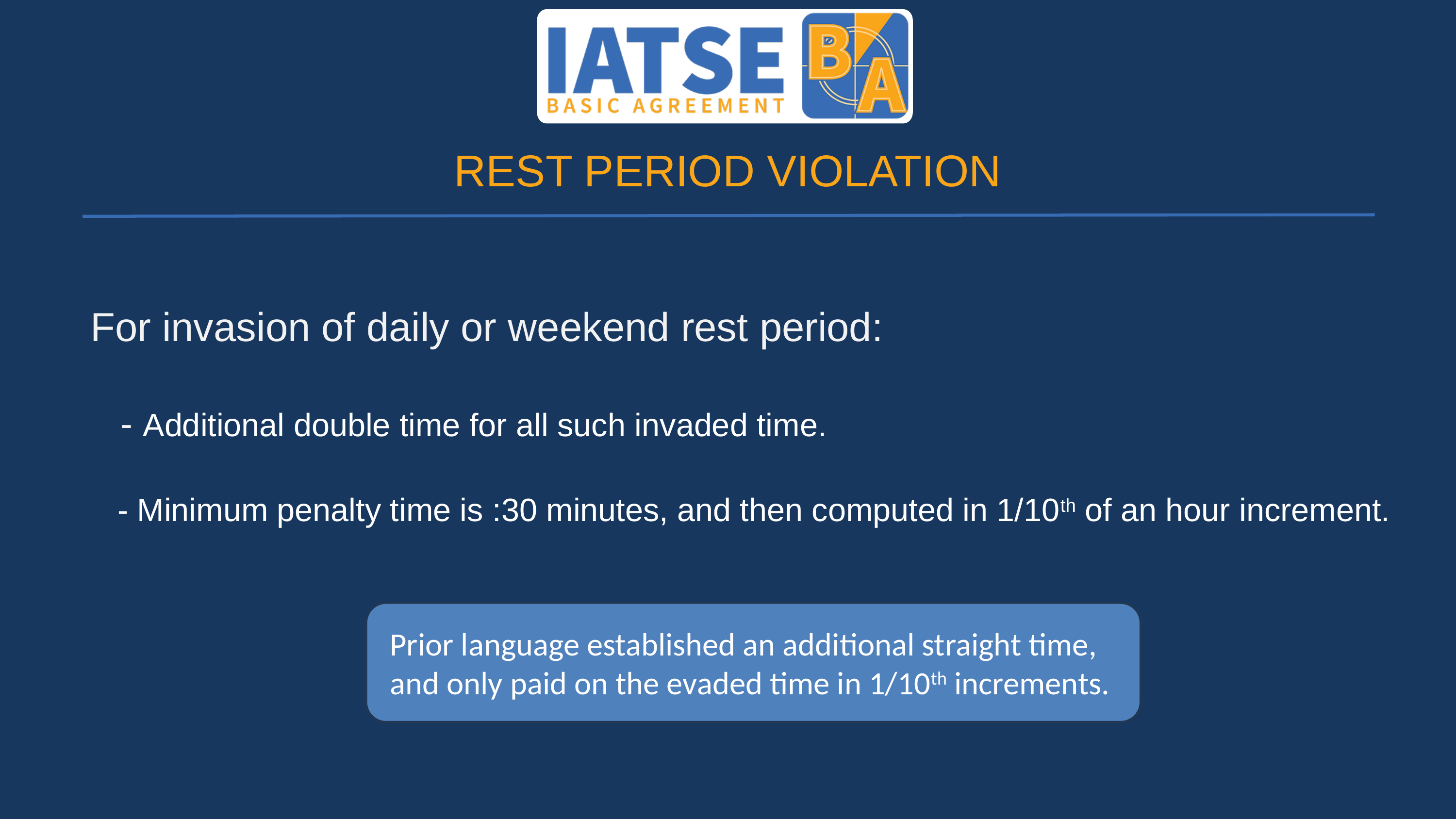

# REST PERIOD VIOLATION

For invasion of daily or weekend rest period:
   - Additional double time for all such invaded time.
   - Minimum penalty time is :30 minutes, and then computed in 1/10th of an hour increment.

Prior language established an additional straight time, and only paid on the evaded time in 1/10th increments.